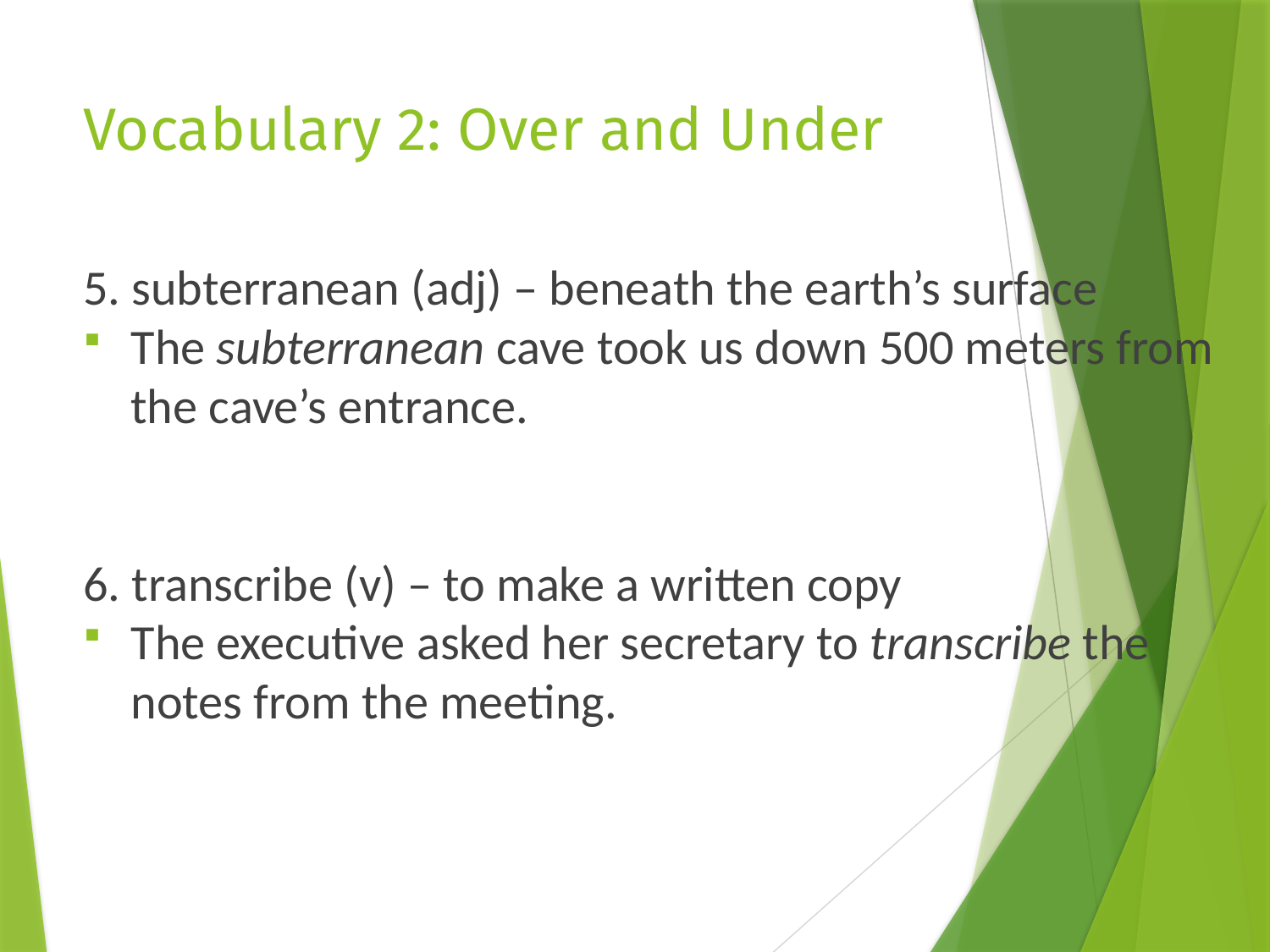

# Vocabulary 2: Over and Under

5. subterranean (adj) – beneath the earth’s surface
The subterranean cave took us down 500 meters from the cave’s entrance.

6. transcribe (v) – to make a written copy
The executive asked her secretary to transcribe the notes from the meeting.